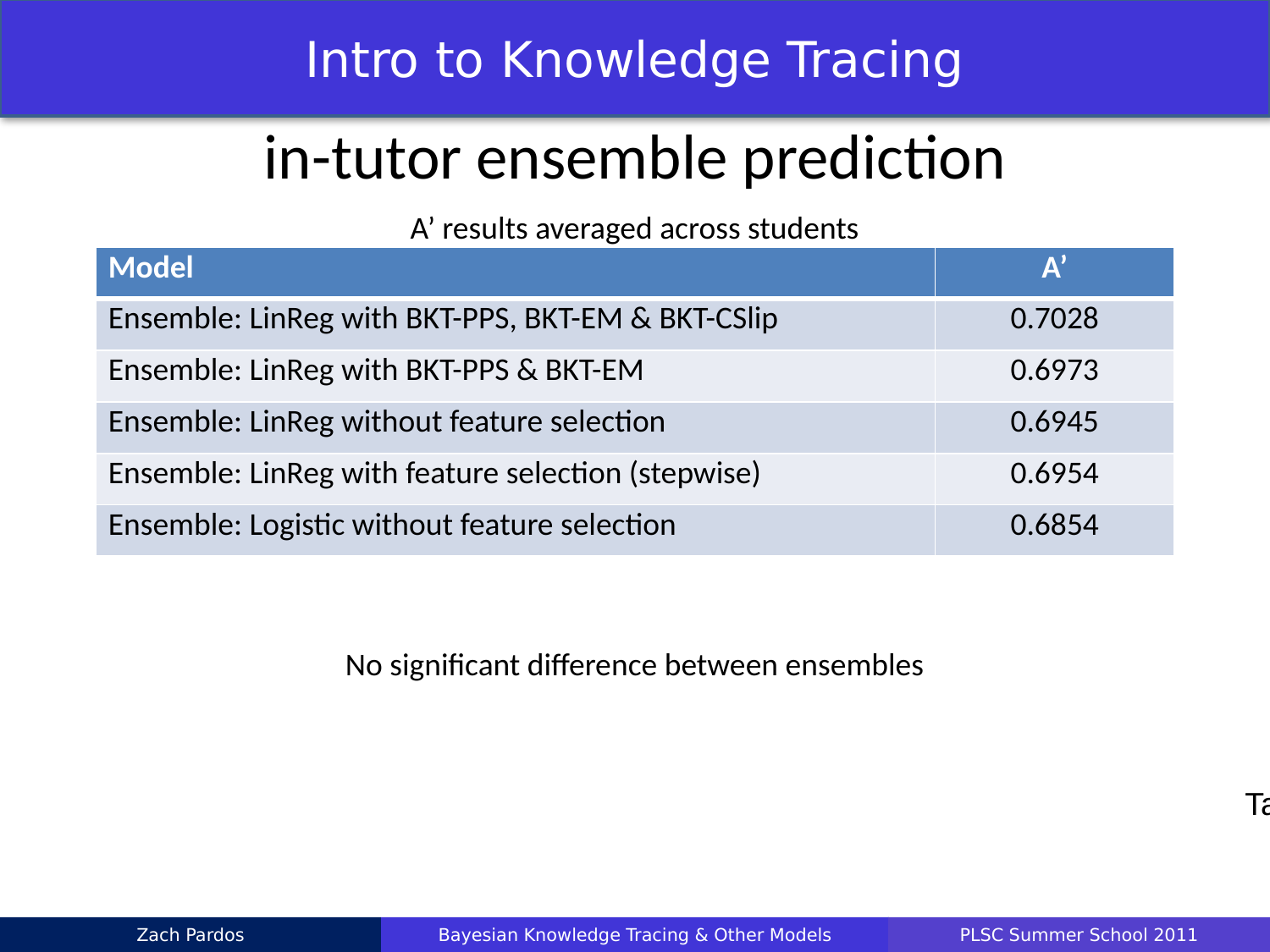

Intro to Knowledge Tracing
Results
in-tutor ensemble prediction
# Study
A’ results averaged across students
| Model | A’ |
| --- | --- |
| Ensemble: LinReg with BKT-PPS, BKT-EM & BKT-CSlip | 0.7028 |
| Ensemble: LinReg with BKT-PPS & BKT-EM | 0.6973 |
| Ensemble: LinReg without feature selection | 0.6945 |
| Ensemble: LinReg with feature selection (stepwise) | 0.6954 |
| Ensemble: Logistic without feature selection | 0.6854 |
No significant difference between ensembles
Tabling
Zach Pardos
Bayesian Knowledge Tracing & Other Models
PLSC Summer School 2011